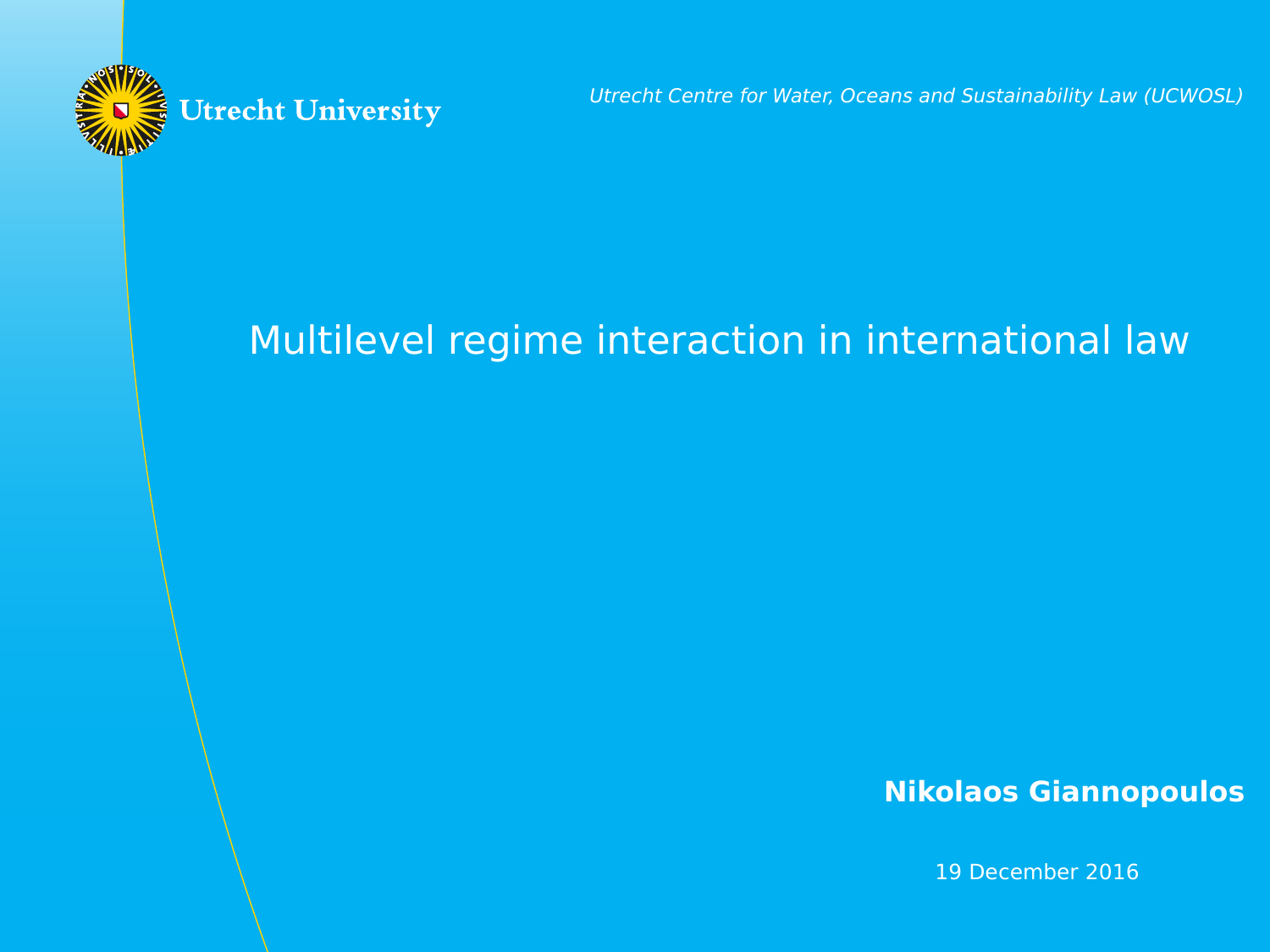

Utrecht Centre for Water, Oceans and Sustainability Law (UCWOSL)

Multilevel regime interaction in international law

Nikolaos Giannopoulos

# Sustainable Ocean Accommodating New Interests at Sea: Legal Tools for Sustainable Ocean Governance

19 December 2016
Sustainable Ocean | Accommodating New Interests at Sea: Legal Tools for Sustainable Ocean Governance
1